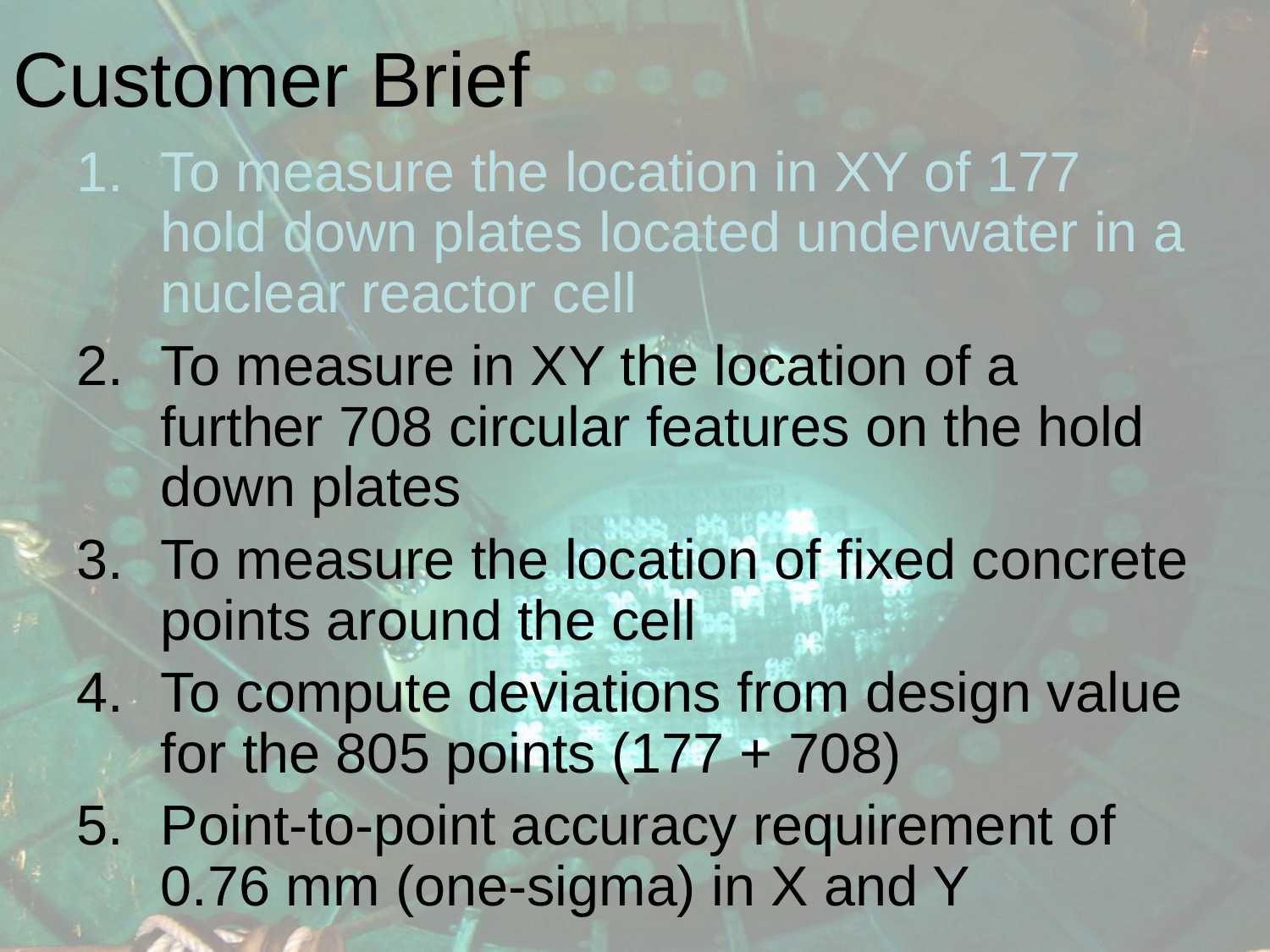

# Customer Brief
To measure the location in XY of 177 hold down plates located underwater in a nuclear reactor cell
To measure in XY the location of a further 708 circular features on the hold down plates
To measure the location of fixed concrete points around the cell
To compute deviations from design value for the 805 points (177 + 708)
Point-to-point accuracy requirement of  0.76 mm (one-sigma) in X and Y